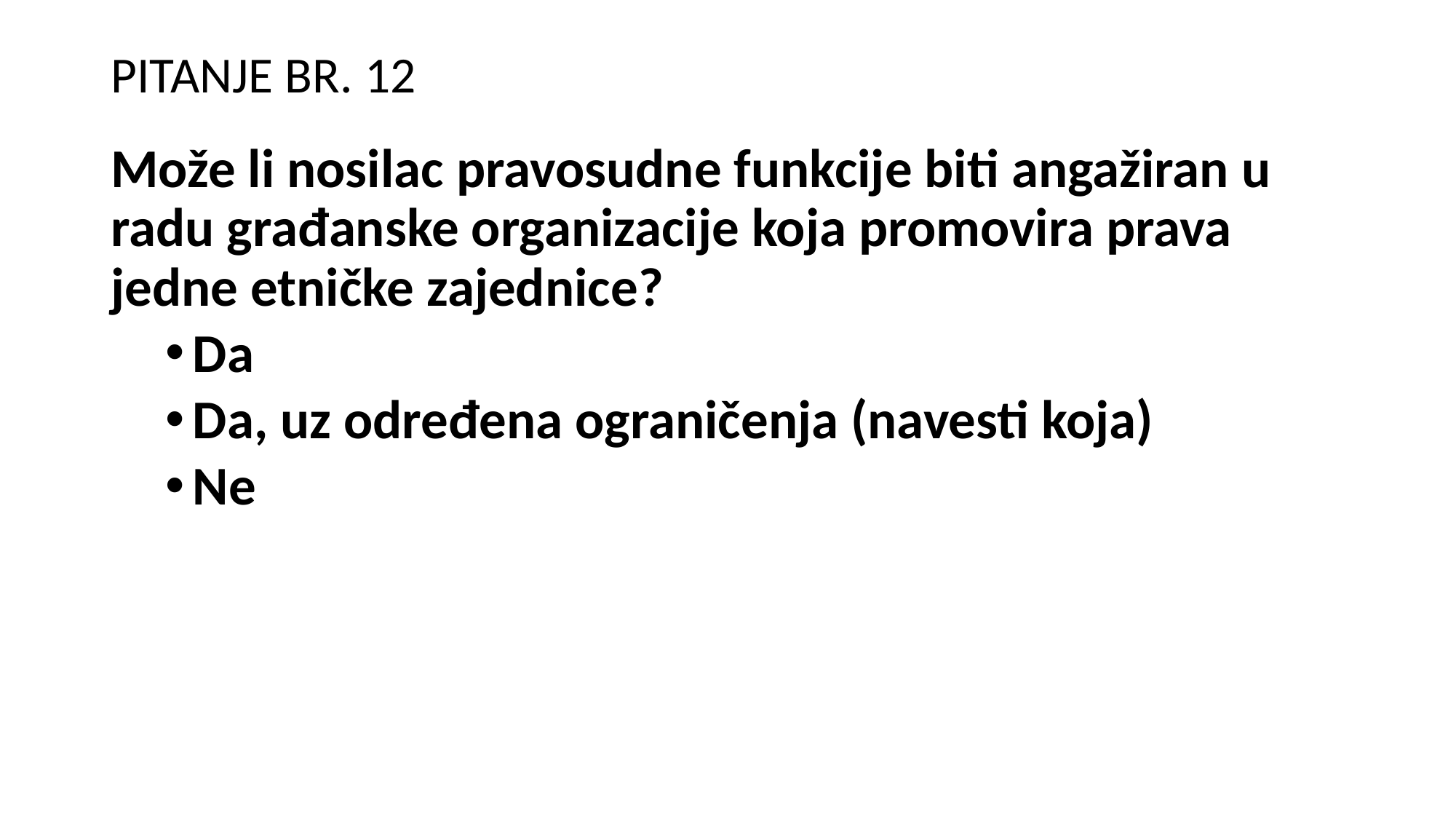

# PITANJE BR. 12
Može li nosilac pravosudne funkcije biti angažiran u radu građanske organizacije koja promovira prava jedne etničke zajednice?
Da
Da, uz određena ograničenja (navesti koja)
Ne